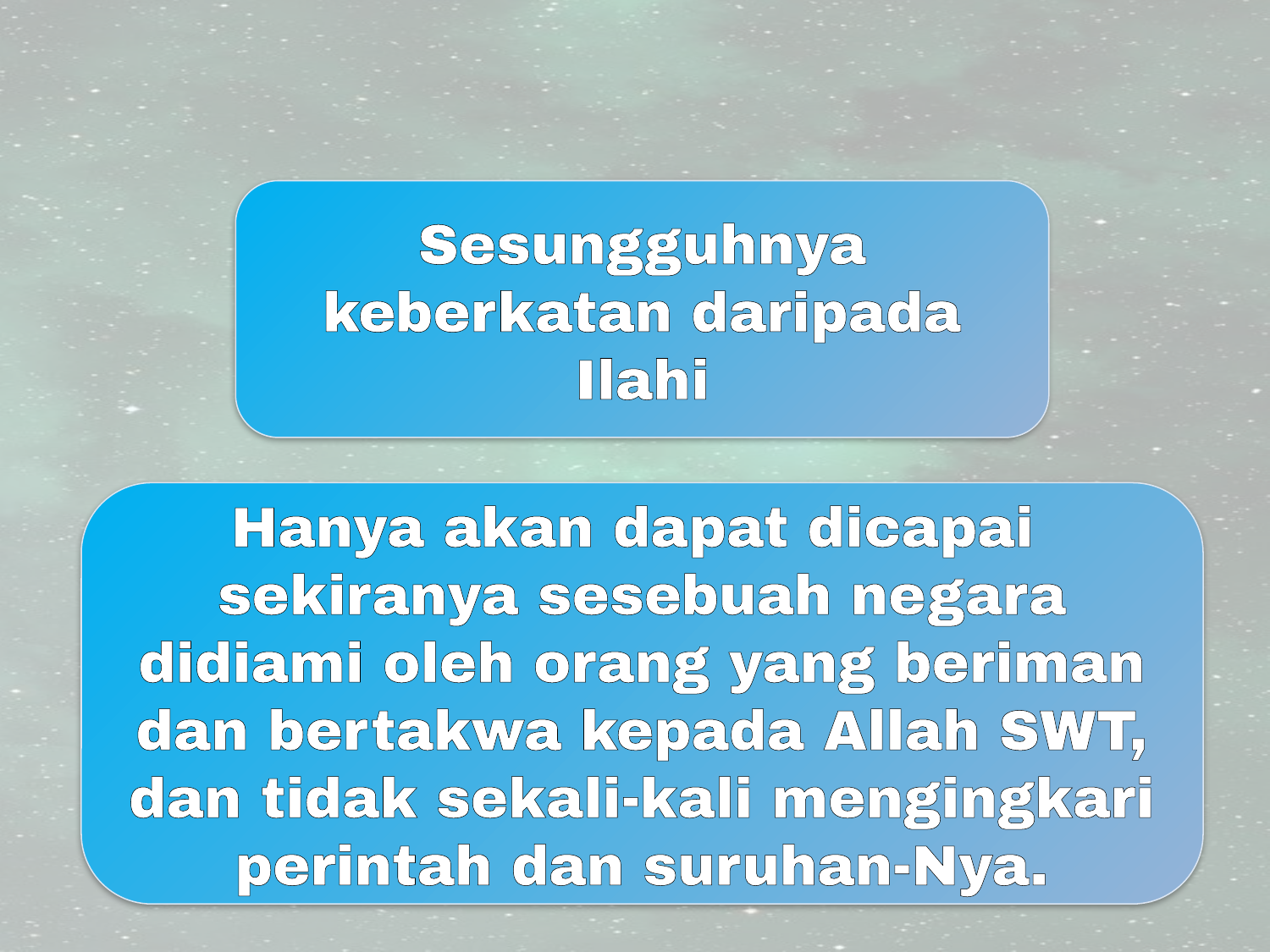

Sesungguhnya keberkatan daripada Ilahi
Hanya akan dapat dicapai
sekiranya sesebuah negara didiami oleh orang yang beriman dan bertakwa kepada Allah SWT, dan tidak sekali-kali mengingkari perintah dan suruhan-Nya.